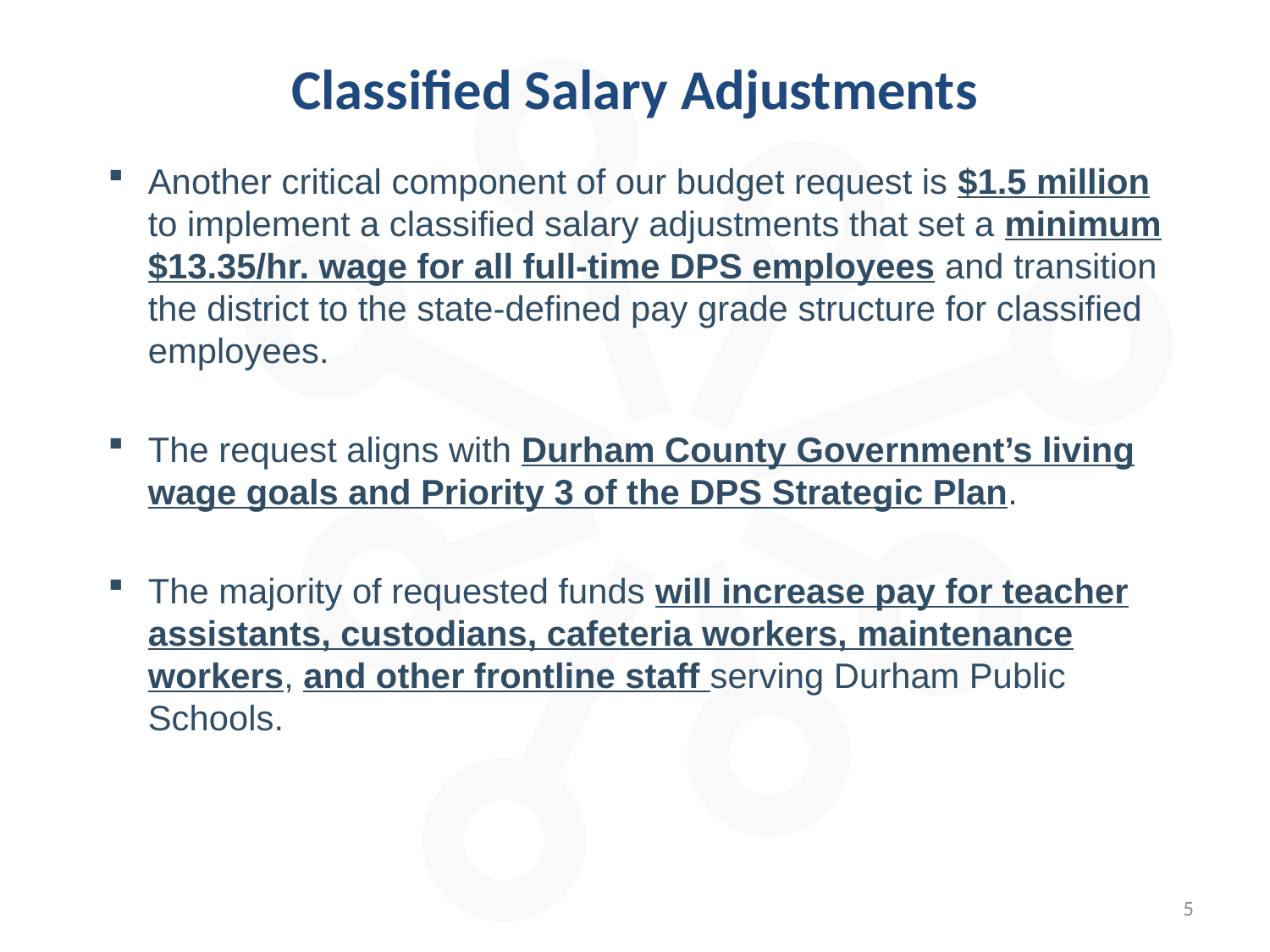

Classified Salary Adjustments
Another critical component of our budget request is $1.5 million to implement a classified salary adjustments that set a minimum $13.35/hr. wage for all full-time DPS employees and transition the district to the state-defined pay grade structure for classified employees.

The request aligns with Durham County Government’s living wage goals and Priority 3 of the DPS Strategic Plan.

The majority of requested funds will increase pay for teacher assistants, custodians, cafeteria workers, maintenance workers, and other frontline staff serving Durham Public Schools.

5